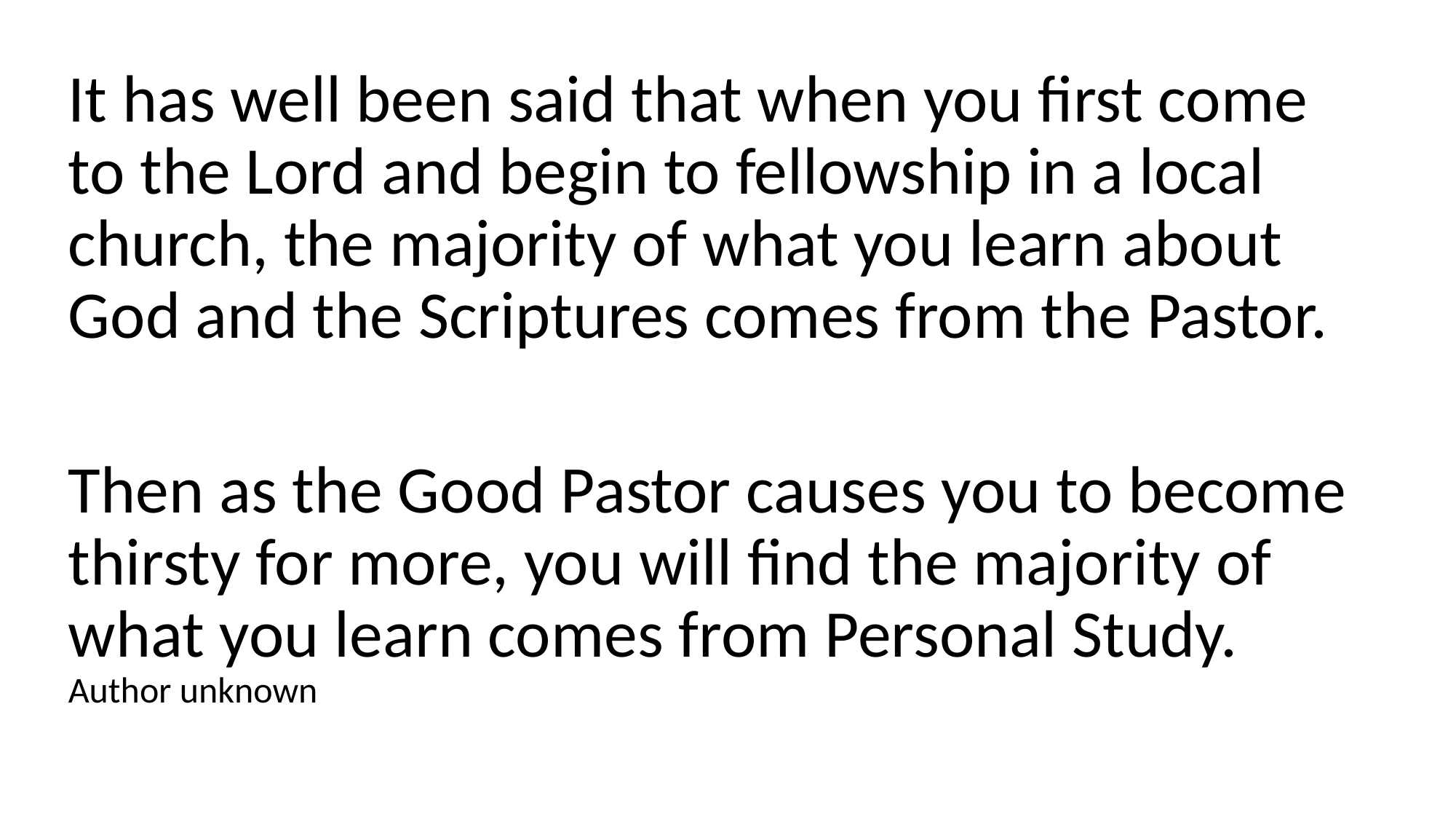

It has well been said that when you first come to the Lord and begin to fellowship in a local church, the majority of what you learn about God and the Scriptures comes from the Pastor.

Then as the Good Pastor causes you to become thirsty for more, you will find the majority of what you learn comes from Personal Study.  Author unknown